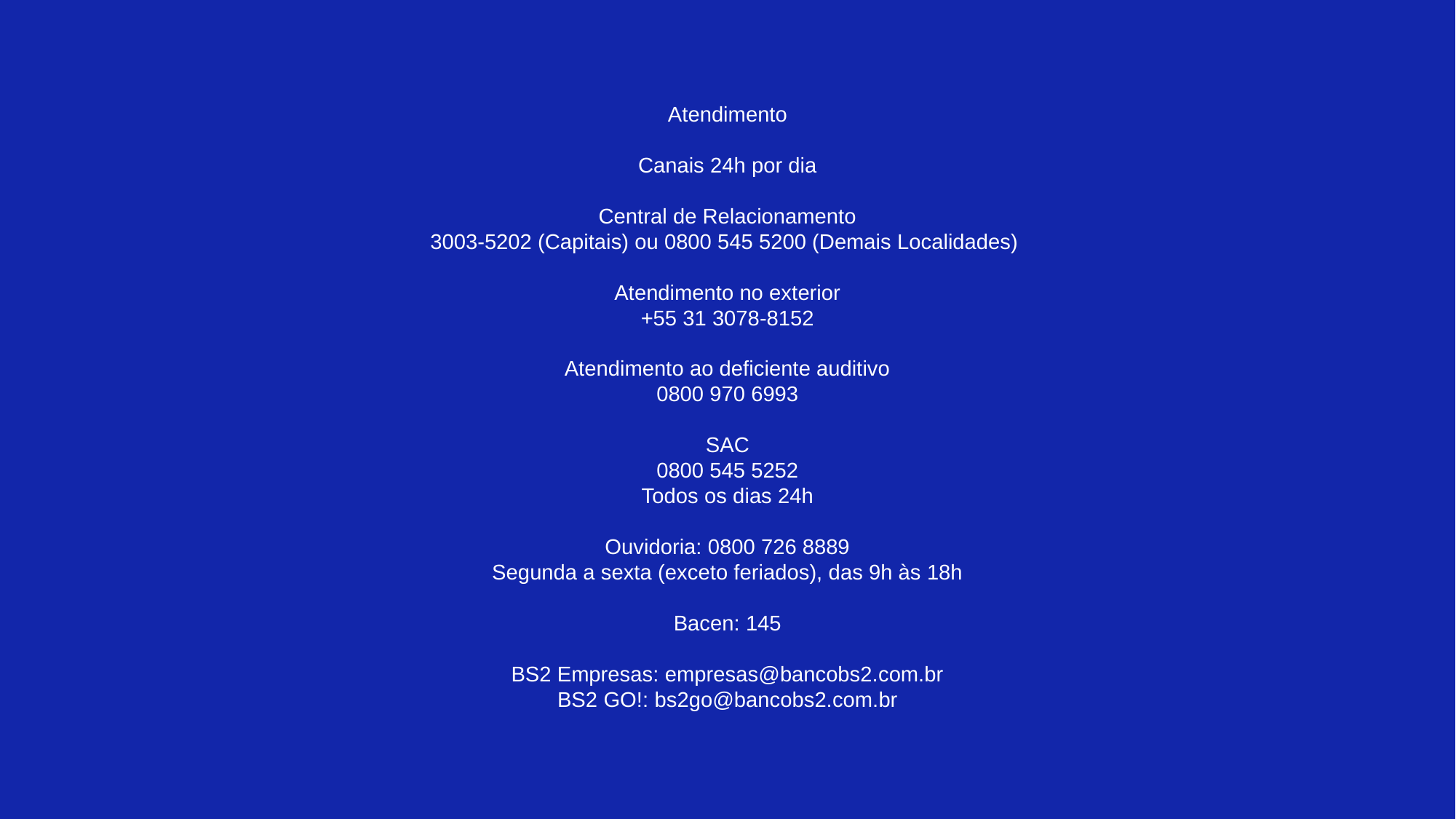

Atendimento

Canais 24h por dia

Central de Relacionamento
3003-5202 (Capitais) ou 0800 545 5200 (Demais Localidades)

Atendimento no exterior
+55 31 3078-8152

Atendimento ao deficiente auditivo
0800 970 6993

SAC
0800 545 5252
Todos os dias 24h

Ouvidoria: 0800 726 8889
Segunda a sexta (exceto feriados), das 9h às 18h

Bacen: 145

BS2 Empresas: empresas@bancobs2.com.br
BS2 GO!: bs2go@bancobs2.com.br